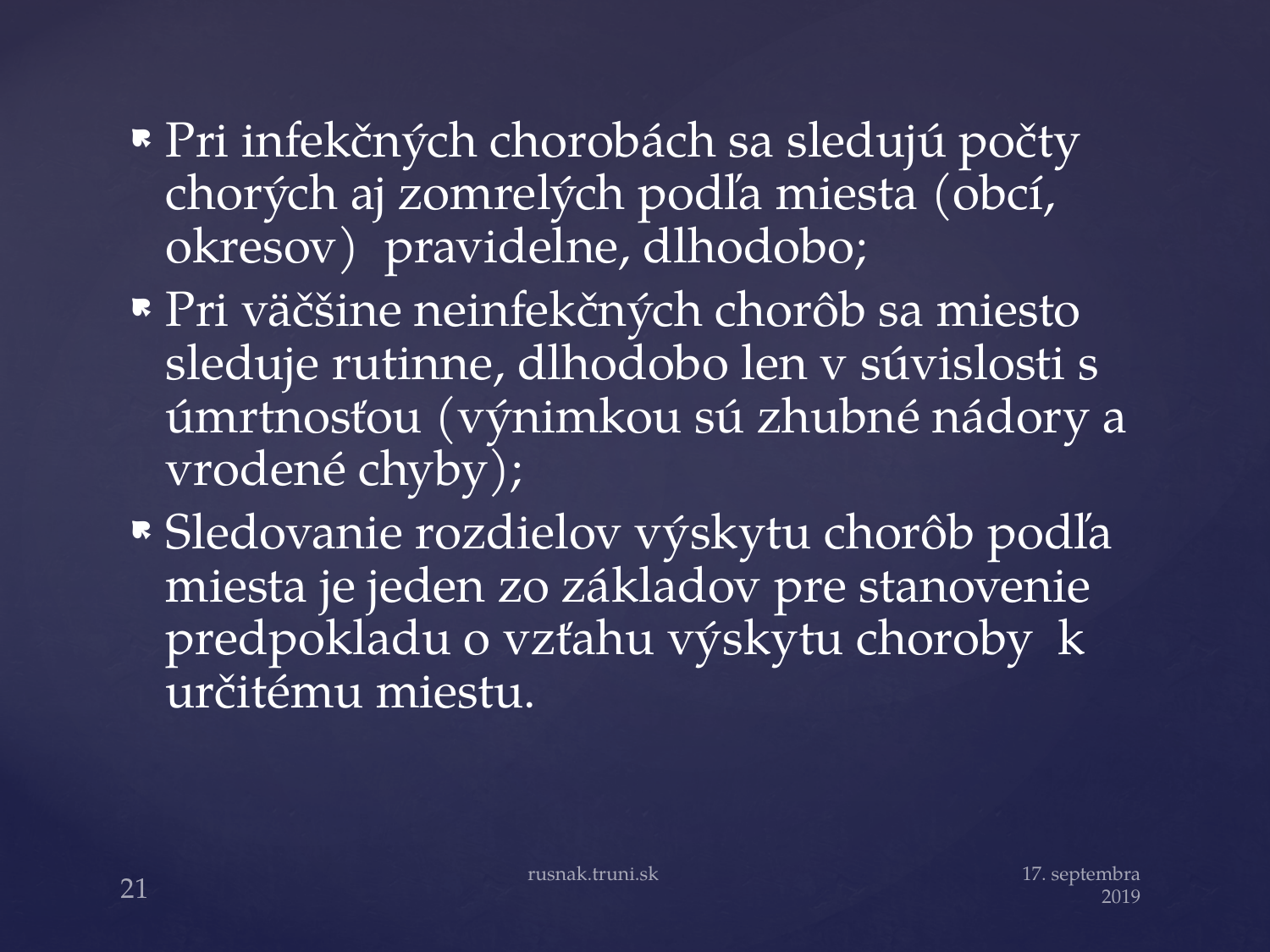

Pri infekčných chorobách sa sledujú počty chorých aj zomrelých podľa miesta (obcí, okresov)  pravidelne, dlhodobo;
Pri väčšine neinfekčných chorôb sa miesto sleduje rutinne, dlhodobo len v súvislosti s úmrtnosťou (výnimkou sú zhubné nádory a vrodené chyby);
Sledovanie rozdielov výskytu chorôb podľa miesta je jeden zo základov pre stanovenie predpokladu o vzťahu výskytu choroby  k  určitému miestu.
rusnak.truni.sk
17. septembra 2019
21